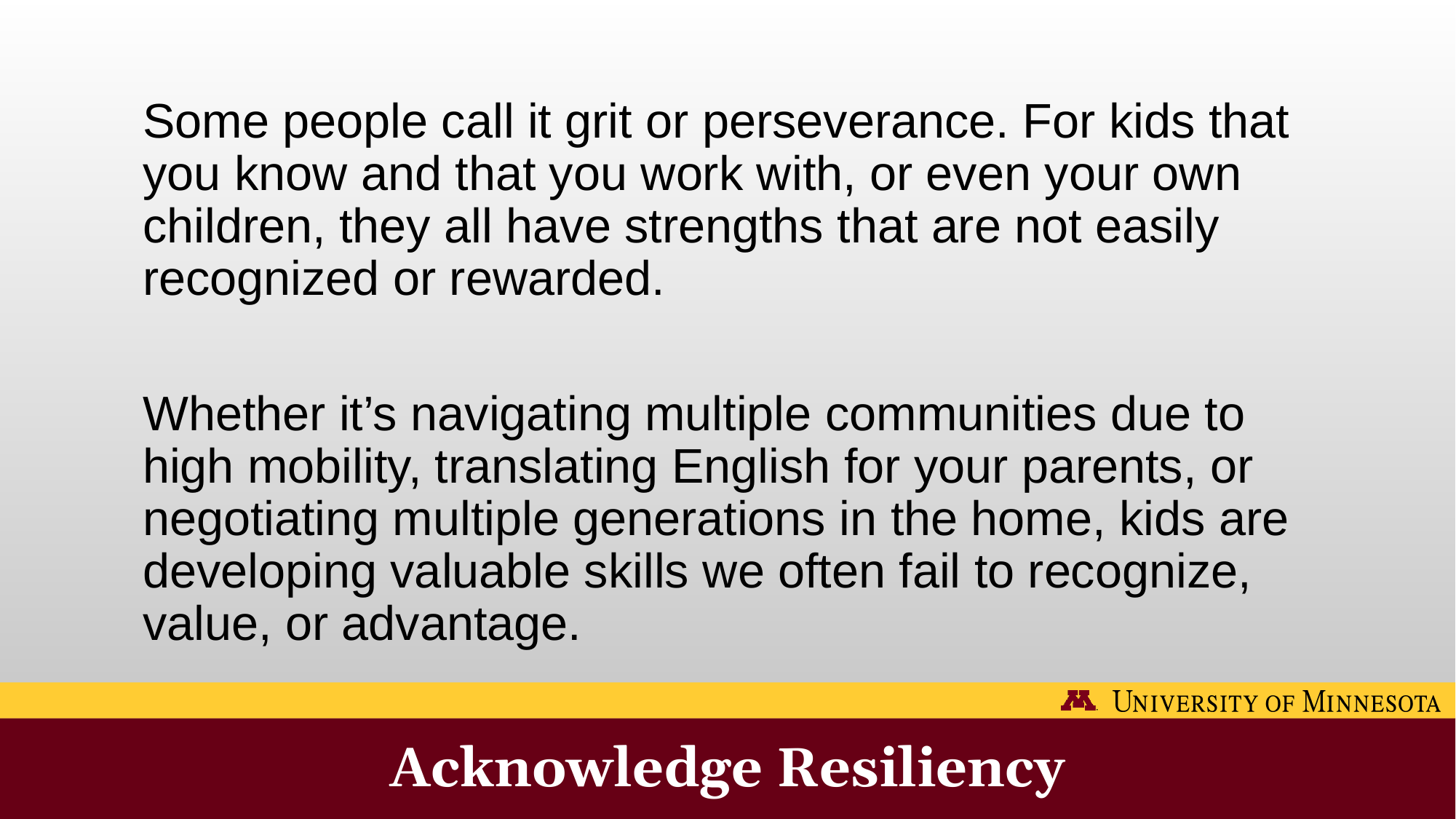

Some people call it grit or perseverance. For kids that you know and that you work with, or even your own children, they all have strengths that are not easily recognized or rewarded.

Whether it’s navigating multiple communities due to high mobility, translating English for your parents, or negotiating multiple generations in the home, kids are developing valuable skills we often fail to recognize, value, or advantage.
# Acknowledge Resiliency